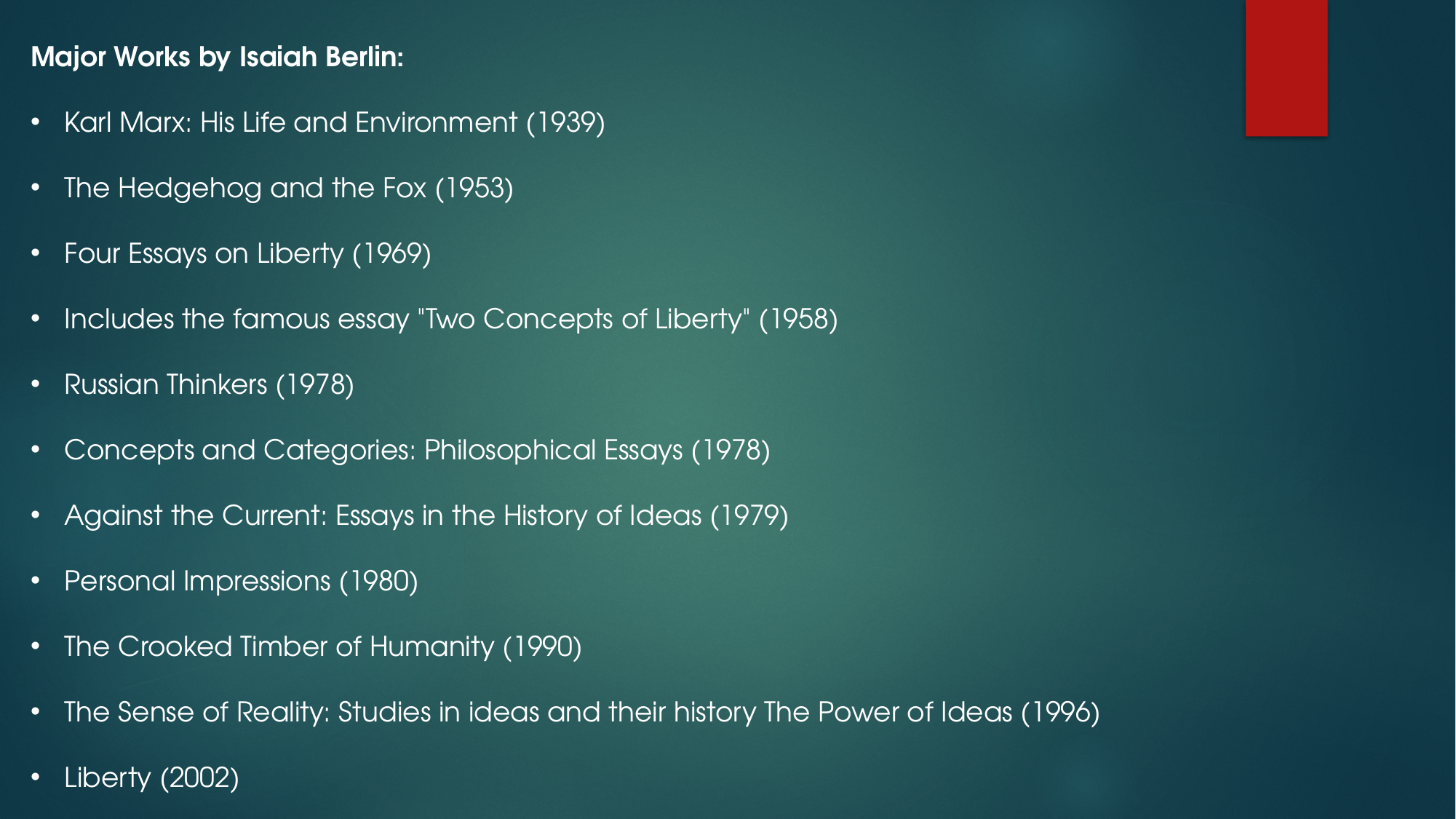

Major Works by Isaiah Berlin:

Karl Marx: His Life and Environment (1939)

The Hedgehog and the Fox (1953)

Four Essays on Liberty (1969)

Includes the famous essay "Two Concepts of Liberty" (1958)

Russian Thinkers (1978)

Concepts and Categories: Philosophical Essays (1978)

Against the Current: Essays in the History of Ideas (1979)

Personal Impressions (1980)

The Crooked Timber of Humanity (1990)

The Sense of Reality: Studies in ideas and their history The Power of Ideas (1996)

Liberty (2002)